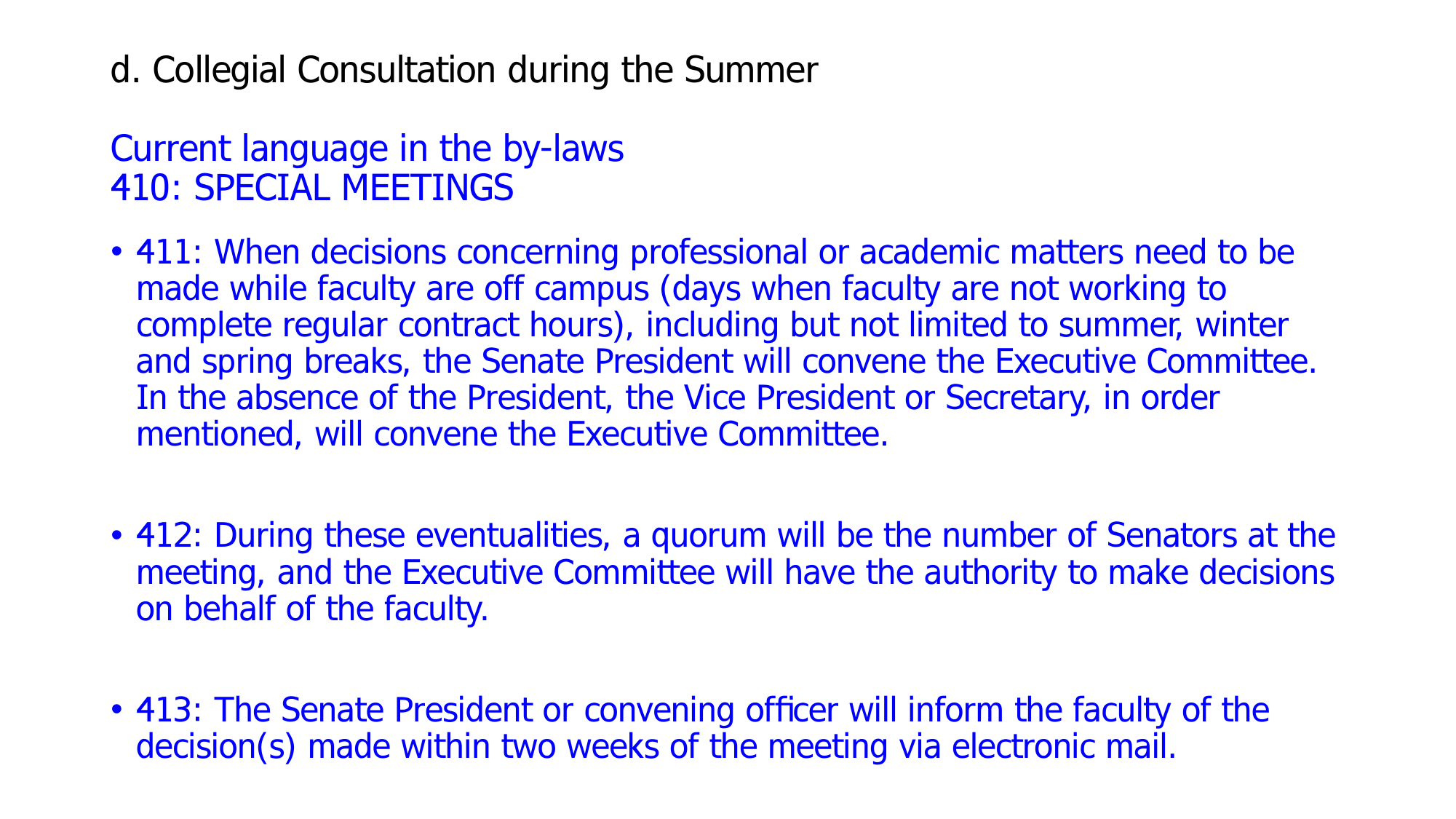

# d. Collegial Consultation during the Summer Current language in the by-laws 410: SPECIAL MEETINGS
411: When decisions concerning professional or academic matters need to be made while faculty are off campus (days when faculty are not working to complete regular contract hours), including but not limited to summer, winter and spring breaks, the Senate President will convene the Executive Committee. In the absence of the President, the Vice President or Secretary, in order mentioned, will convene the Executive Committee.

412: During these eventualities, a quorum will be the number of Senators at the meeting, and the Executive Committee will have the authority to make decisions on behalf of the faculty.

413: The Senate President or convening officer will inform the faculty of the decision(s) made within two weeks of the meeting via electronic mail.